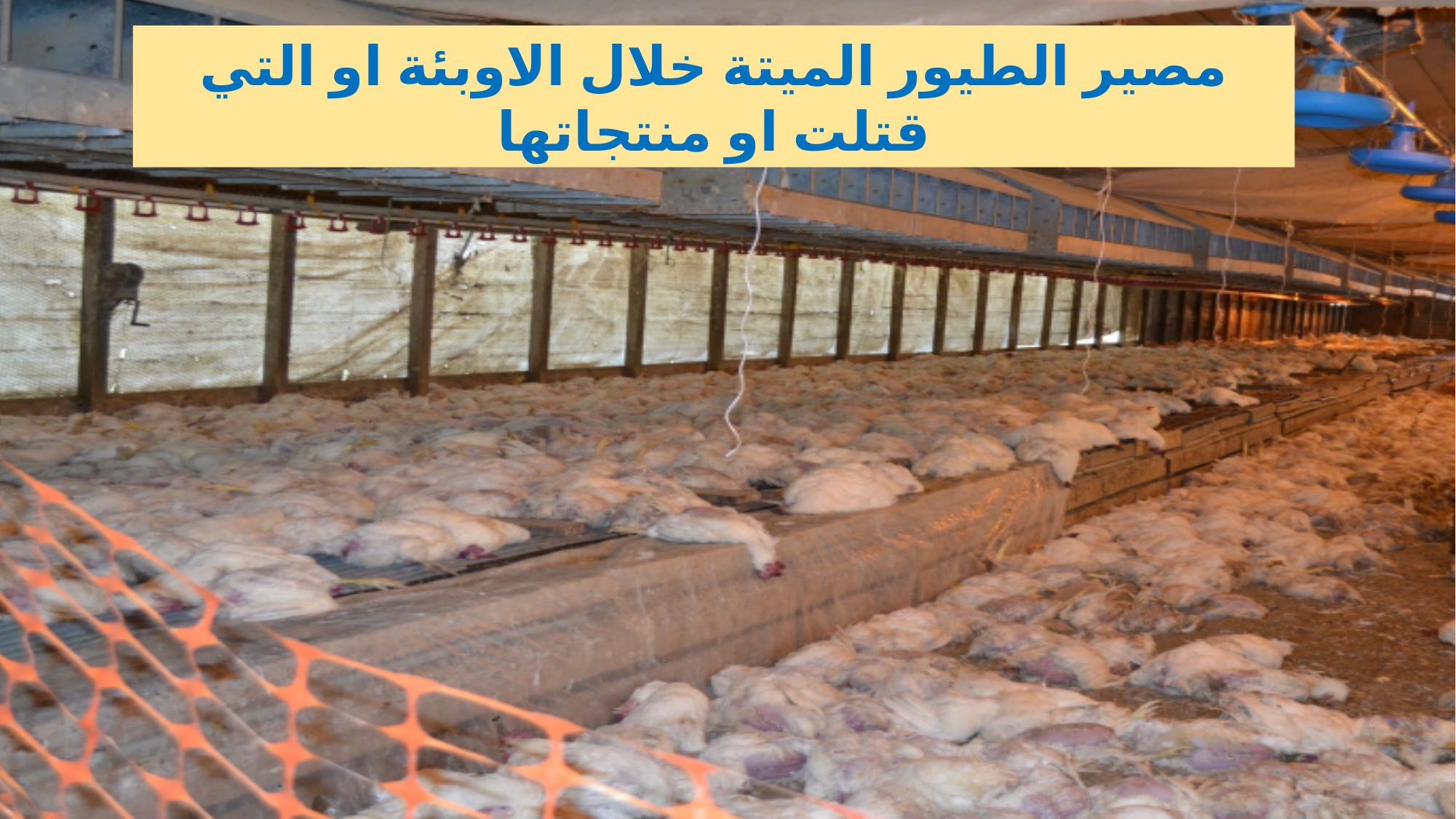

مصير الطيور الميتة خلال الاوبئة او التي قتلت او منتجاتها